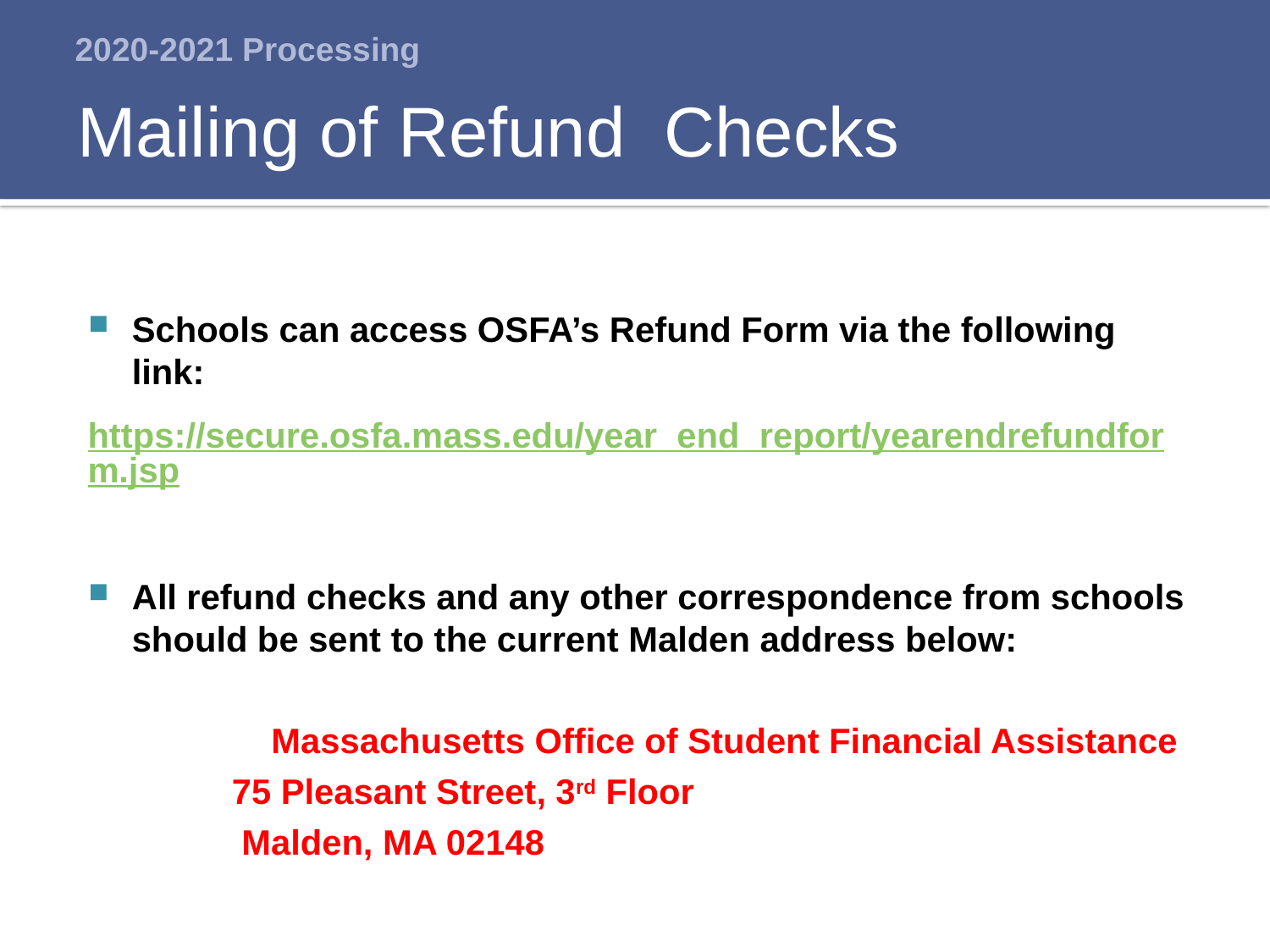

# 2020-2021 Processing
Mailing of Refund  Checks

Schools can access OSFA’s Refund Form via the following link:
https://secure.osfa.mass.edu/year_end_report/yearendrefundform.jsp

All refund checks and any other correspondence from schools should be sent to the current Malden address below:

	 Massachusetts Office of Student Financial Assistance
          75 Pleasant Street, 3rd Floor
           Malden, MA 02148